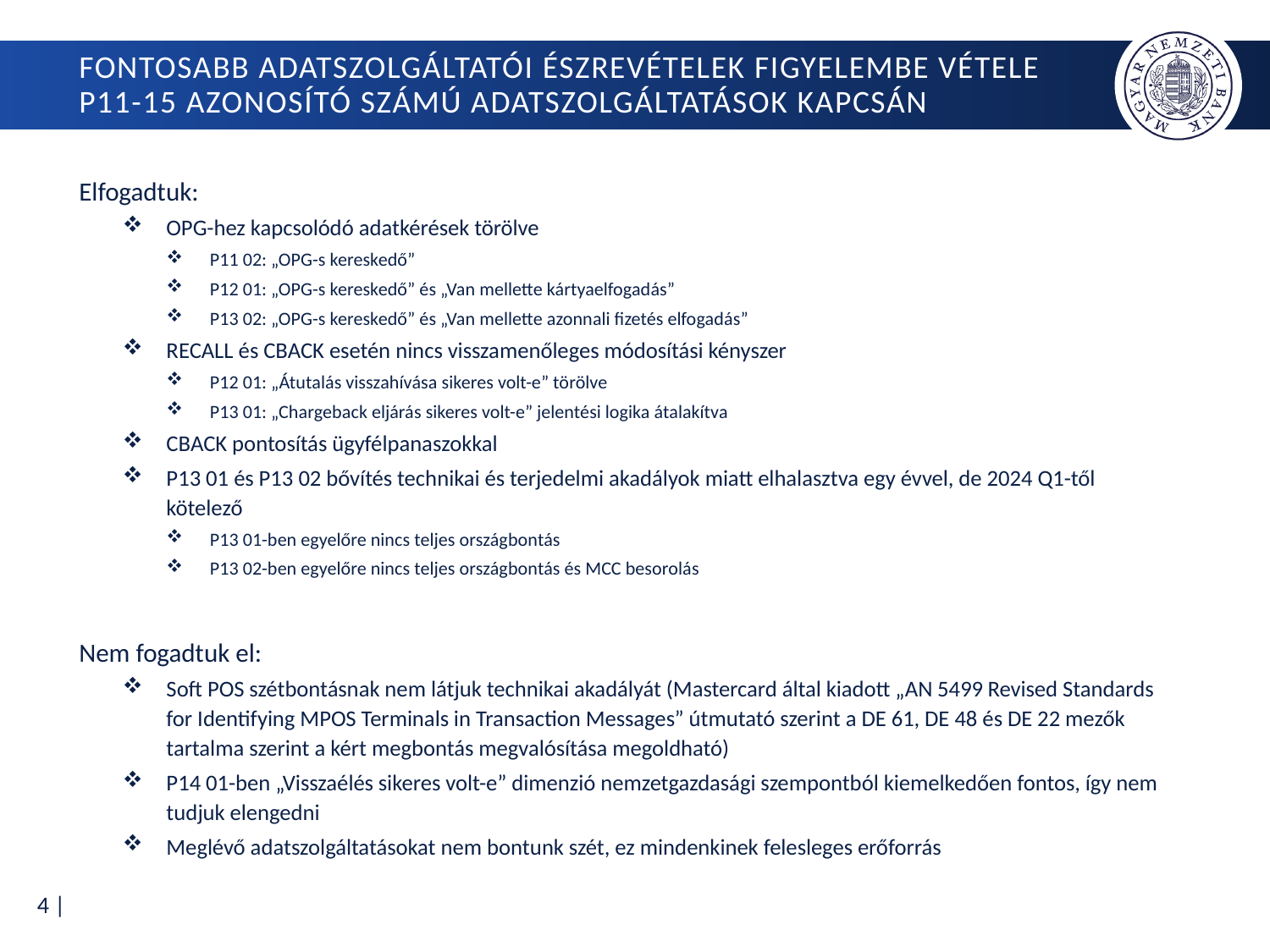

# Fontosabb Adatszolgáltatói észrevételek figyelembe vétele P11-15 azonosító számú adatszolgáltatások kapcsán
Elfogadtuk:
OPG-hez kapcsolódó adatkérések törölve
P11 02: „OPG-s kereskedő”
P12 01: „OPG-s kereskedő” és „Van mellette kártyaelfogadás”
P13 02: „OPG-s kereskedő” és „Van mellette azonnali fizetés elfogadás”
RECALL és CBACK esetén nincs visszamenőleges módosítási kényszer
P12 01: „Átutalás visszahívása sikeres volt-e” törölve
P13 01: „Chargeback eljárás sikeres volt-e” jelentési logika átalakítva
CBACK pontosítás ügyfélpanaszokkal
P13 01 és P13 02 bővítés technikai és terjedelmi akadályok miatt elhalasztva egy évvel, de 2024 Q1-től kötelező
P13 01-ben egyelőre nincs teljes országbontás
P13 02-ben egyelőre nincs teljes országbontás és MCC besorolás

Nem fogadtuk el:
Soft POS szétbontásnak nem látjuk technikai akadályát (Mastercard által kiadott „AN 5499 Revised Standards for Identifying MPOS Terminals in Transaction Messages” útmutató szerint a DE 61, DE 48 és DE 22 mezők tartalma szerint a kért megbontás megvalósítása megoldható)
P14 01-ben „Visszaélés sikeres volt-e” dimenzió nemzetgazdasági szempontból kiemelkedően fontos, így nem tudjuk elengedni
Meglévő adatszolgáltatásokat nem bontunk szét, ez mindenkinek felesleges erőforrás